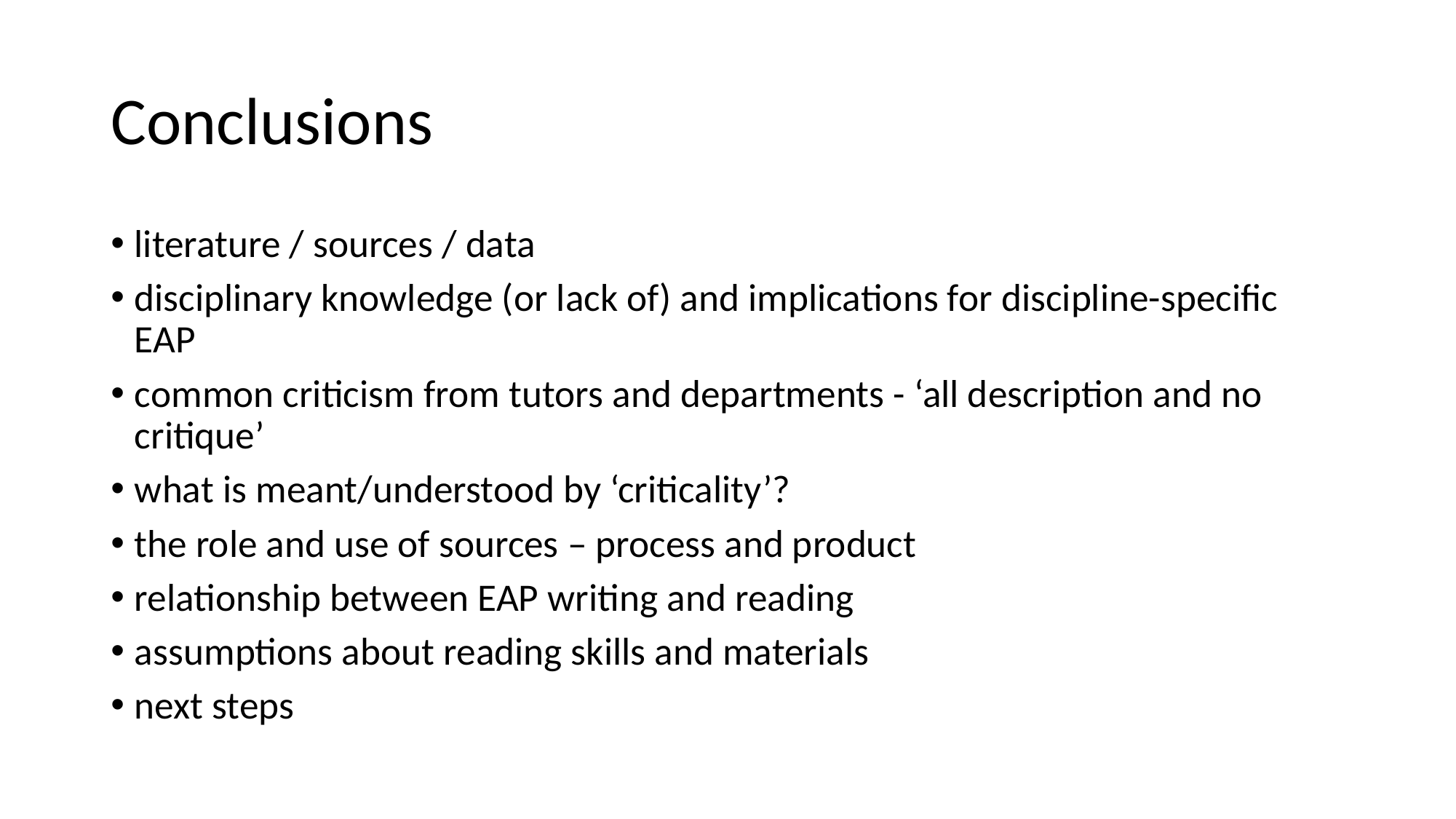

# Conclusions
literature / sources / data
disciplinary knowledge (or lack of) and implications for discipline-specific EAP
common criticism from tutors and departments - ‘all description and no critique’
what is meant/understood by ‘criticality’?
the role and use of sources – process and product
relationship between EAP writing and reading
assumptions about reading skills and materials
next steps